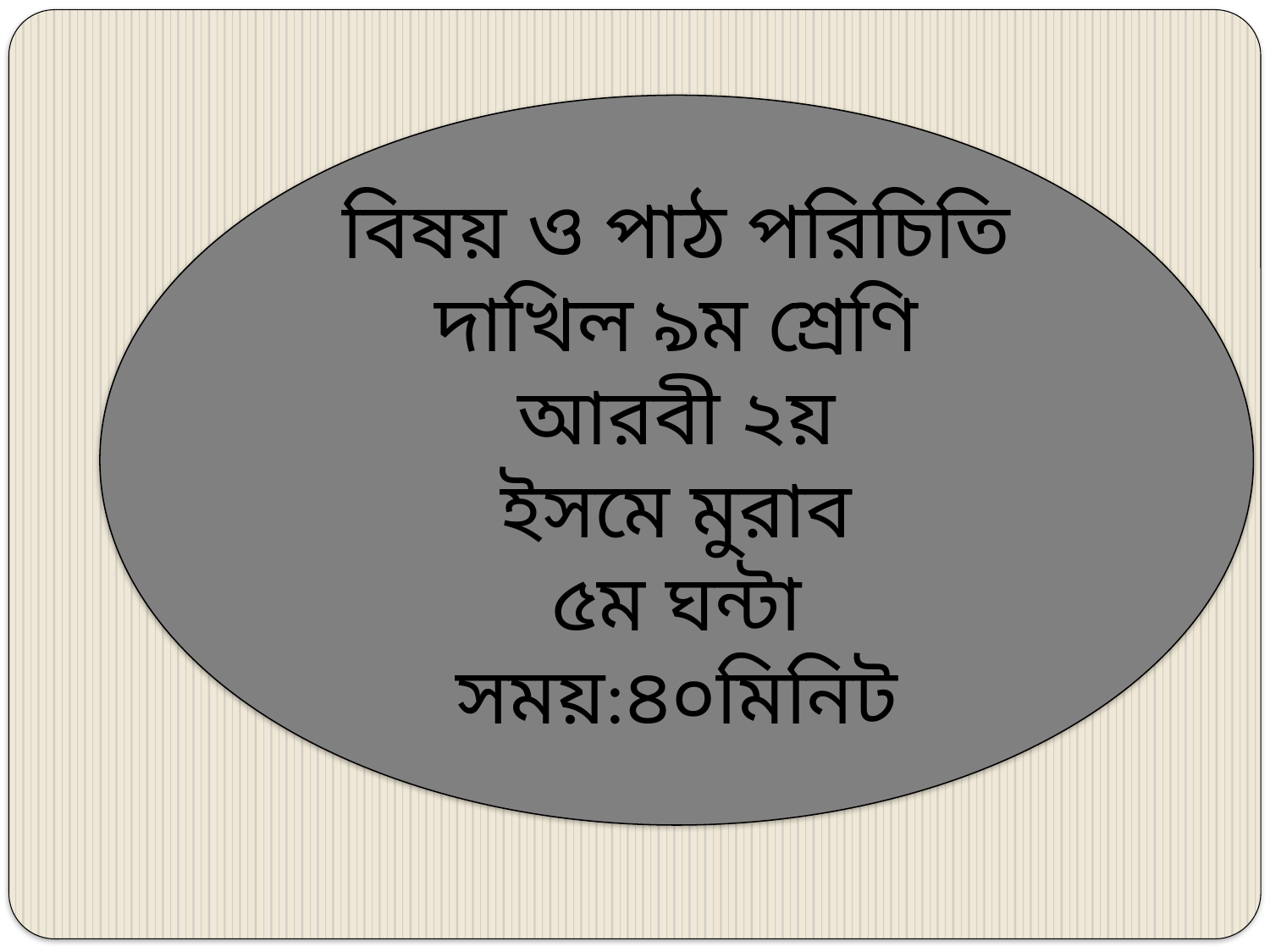

বিষয় ও পাঠ পরিচিতি
দাখিল ৯ম শ্রেণি
আরবী ২য়
ইসমে মুরাব
৫ম ঘন্টা
সময়:৪০মিনিট